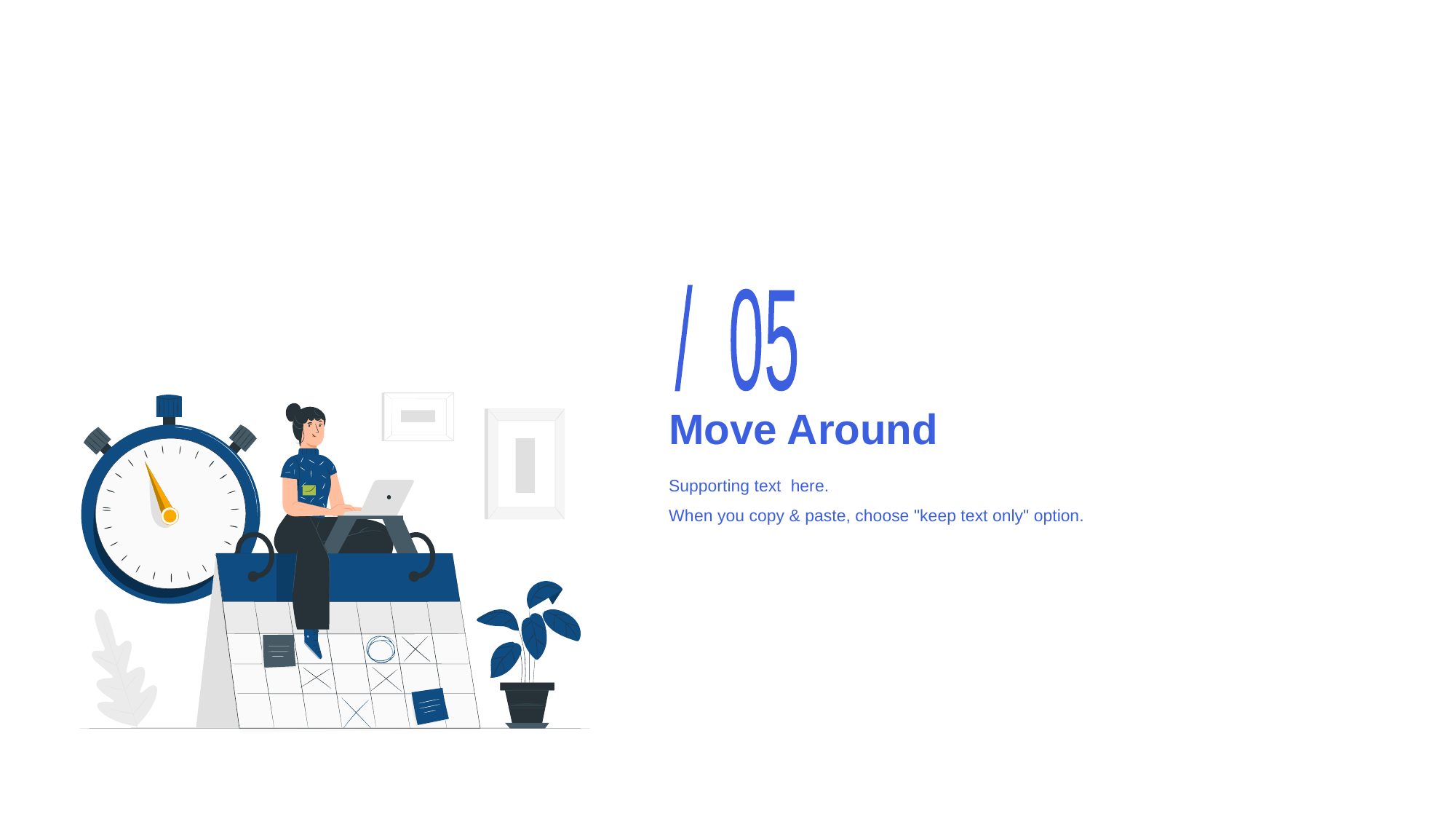

/  05
# Move Around
Supporting text  here.
Wh en you copy & paste, choose "keep text only" option.